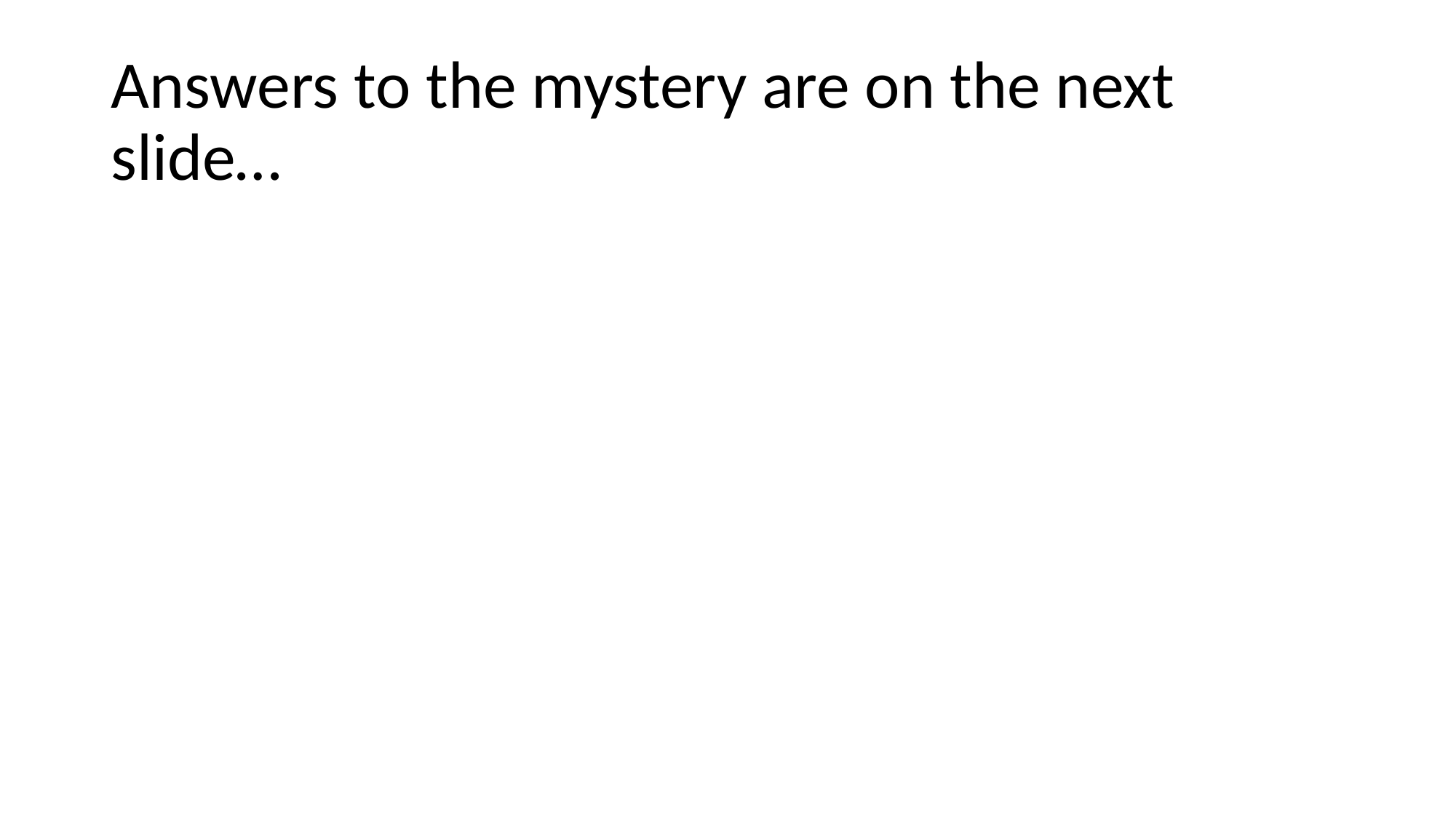

# Answers to the mystery are on the next slide…